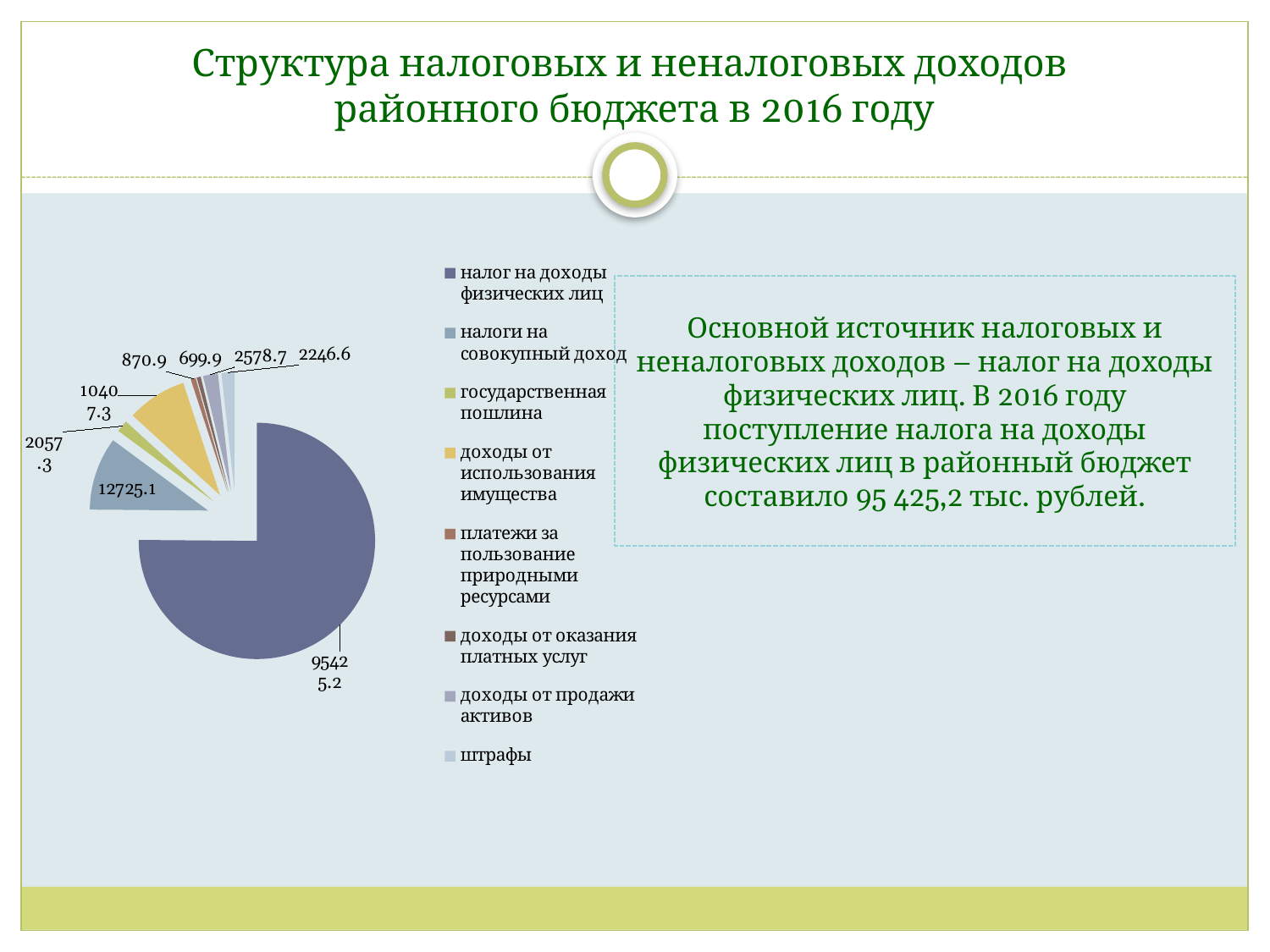

# Структура налоговых и неналоговых доходов районного бюджета в 2016 году

[unsupported chart]

### Chart

| Category |  |
|---|---|
| налог на доходы физических лиц | 95425.2 |
| налоги на совокупный доход | 12725.1 |
| государственная пошлина | 2057.3 |
| доходы от использования имущества | 10407.299999999996 |
| платежи за пользование природными ресурсами | 870.9 |
| доходы от оказания платных услуг | 699.9 |
| доходы от продажи активов | 2578.7 |
| штрафы | 2246.6 |
Основной источник налоговых и неналоговых доходов – налог на доходы физических лиц. В 2016 году поступление налога на доходы физических лиц в районный бюджет составило 95 425,2 тыс. рублей.